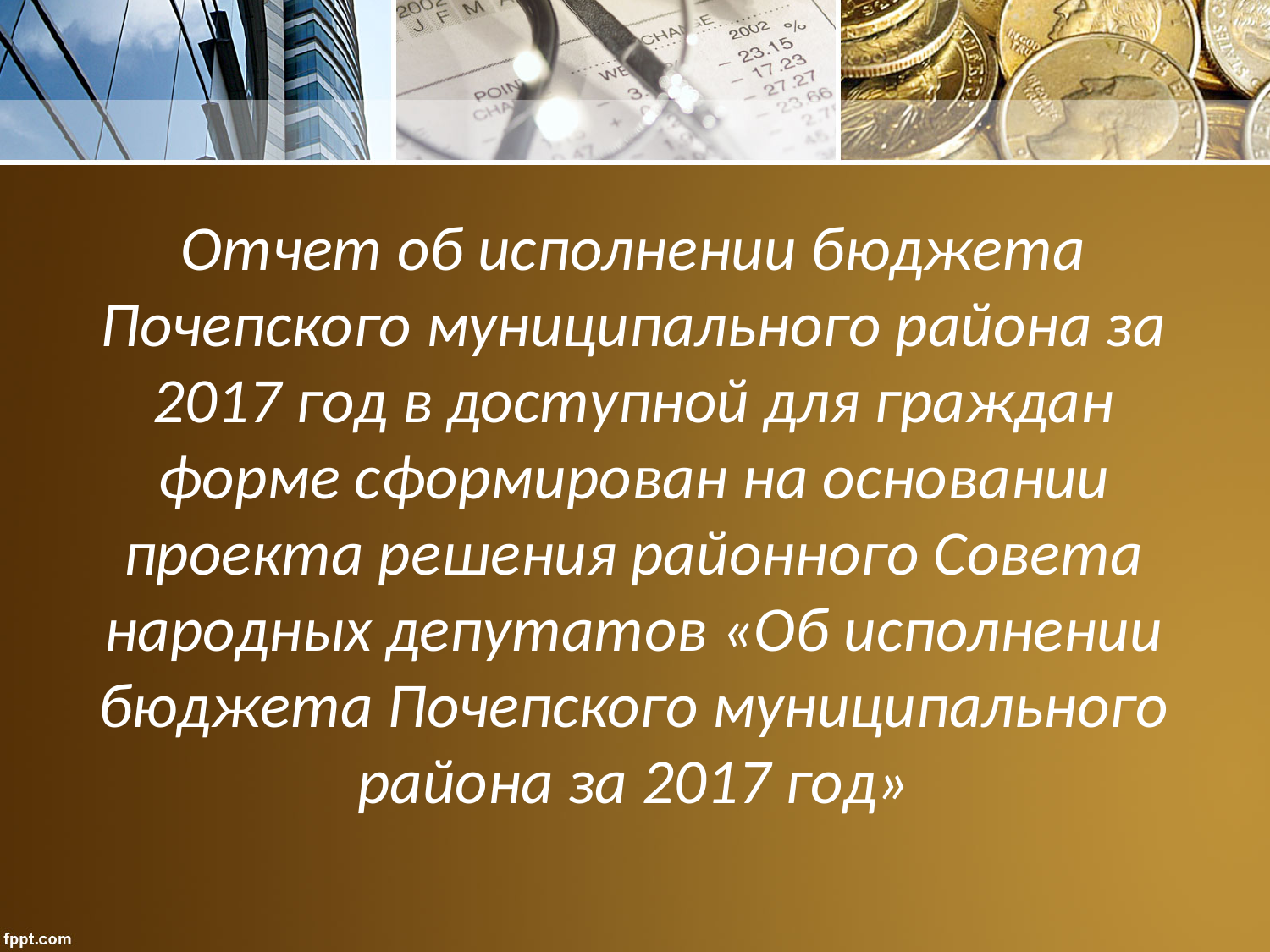

Отчет об исполнении бюджета Почепского муниципального района за 2017 год в доступной для граждан форме сформирован на основании проекта решения районного Совета народных депутатов «Об исполнении бюджета Почепского муниципального района за 2017 год»